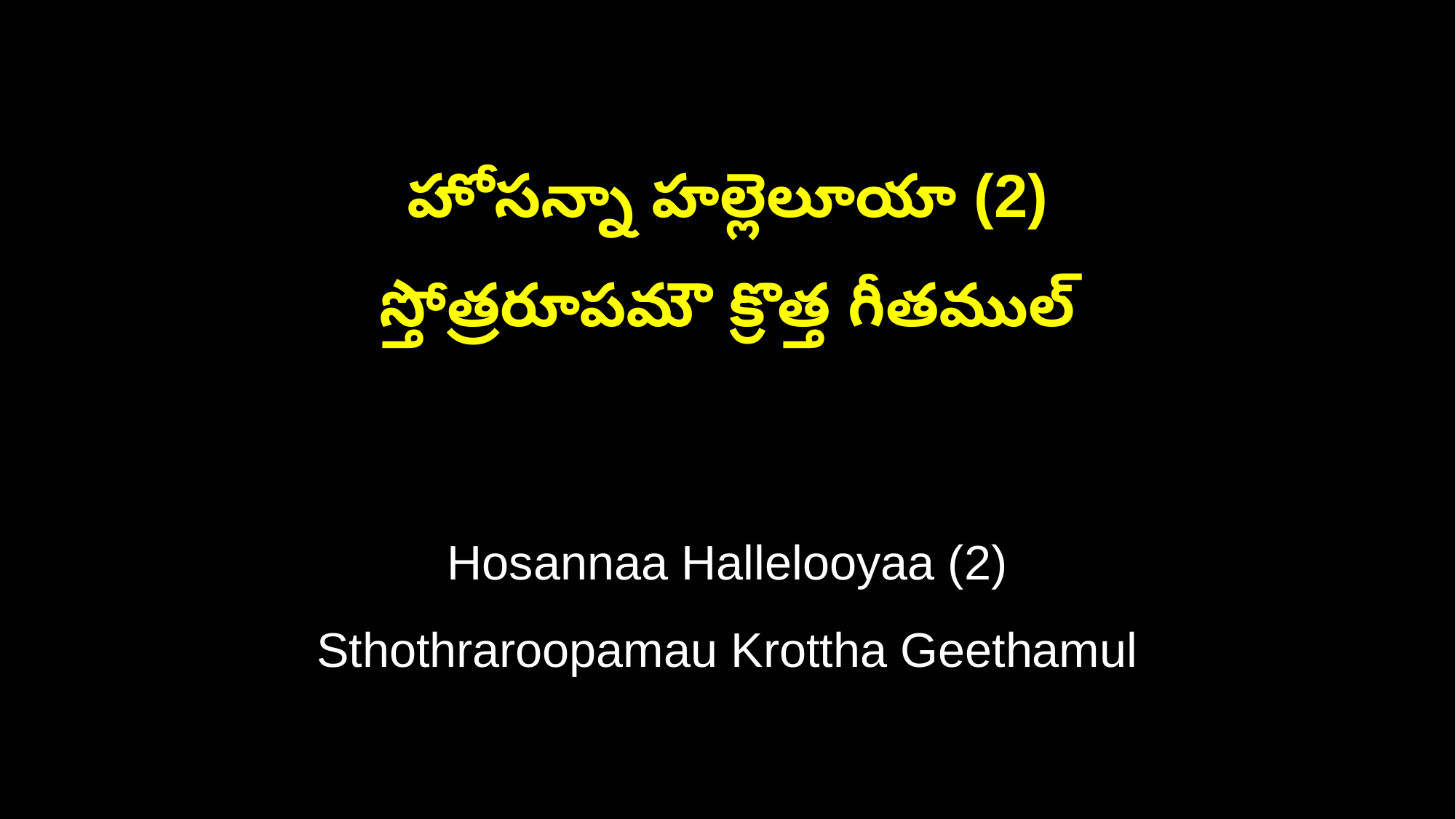

హోసన్నా హల్లెలూయా (2)
స్తోత్రరూపమౌ క్రొత్త గీతముల్
Hosannaa Hallelooyaa (2)
Sthothraroopamau Krottha Geethamul